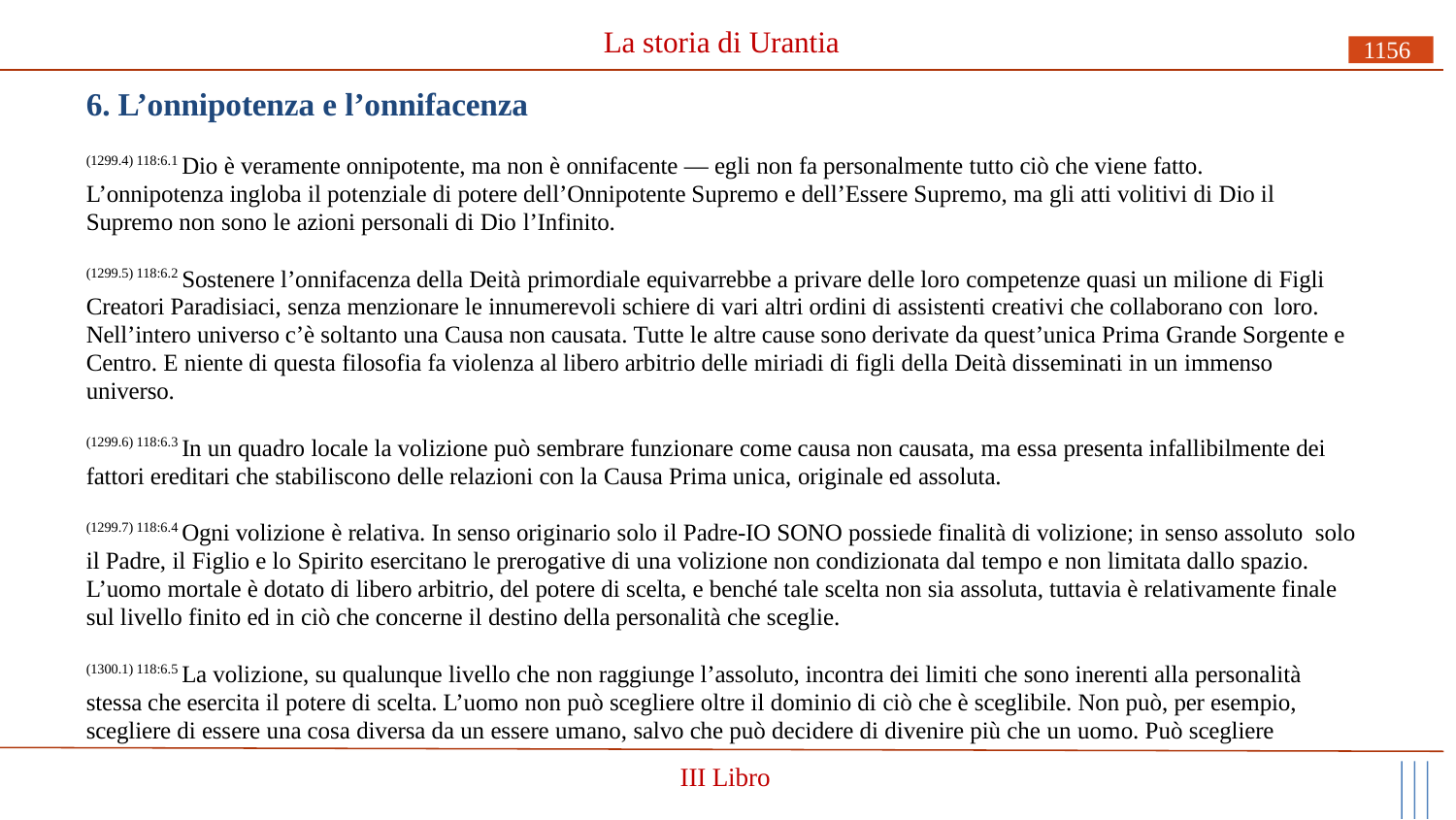

# La storia di Urantia
1156

6. L’onnipotenza e l’onnifacenza
(1299.4) 118:6.1 Dio è veramente onnipotente, ma non è onnifacente — egli non fa personalmente tutto ciò che viene fatto.  L’onnipotenza ingloba il potenziale di potere dell’Onnipotente Supremo e dell’Essere Supremo, ma gli atti volitivi di Dio il  Supremo non sono le azioni personali di Dio l’Infinito.

(1299.5) 118:6.2 Sostenere l’onnifacenza della Deità primordiale equivarrebbe a privare delle loro competenze quasi un milione di Figli  Creatori Paradisiaci, senza menzionare le innumerevoli schiere di vari altri ordini di assistenti creativi che collaborano con loro.
Nell’intero universo c’è soltanto una Causa non causata. Tutte le altre cause sono derivate da quest’unica Prima Grande Sorgente e  Centro. E niente di questa filosofia fa violenza al libero arbitrio delle miriadi di figli della Deità disseminati in un immenso  universo.

(1299.6) 118:6.3 In un quadro locale la volizione può sembrare funzionare come causa non causata, ma essa presenta infallibilmente dei  fattori ereditari che stabiliscono delle relazioni con la Causa Prima unica, originale ed assoluta.

(1299.7) 118:6.4 Ogni volizione è relativa. In senso originario solo il Padre-IO SONO possiede finalità di volizione; in senso assoluto  solo il Padre, il Figlio e lo Spirito esercitano le prerogative di una volizione non condizionata dal tempo e non limitata dallo spazio.  L’uomo mortale è dotato di libero arbitrio, del potere di scelta, e benché tale scelta non sia assoluta, tuttavia è relativamente finale  sul livello finito ed in ciò che concerne il destino della personalità che sceglie.

(1300.1) 118:6.5 La volizione, su qualunque livello che non raggiunge l’assoluto, incontra dei limiti che sono inerenti alla personalità  stessa che esercita il potere di scelta. L’uomo non può scegliere oltre il dominio di ciò che è sceglibile. Non può, per esempio,  scegliere di essere una cosa diversa da un essere umano, salvo che può decidere di divenire più che un uomo. Può scegliere

III Libro